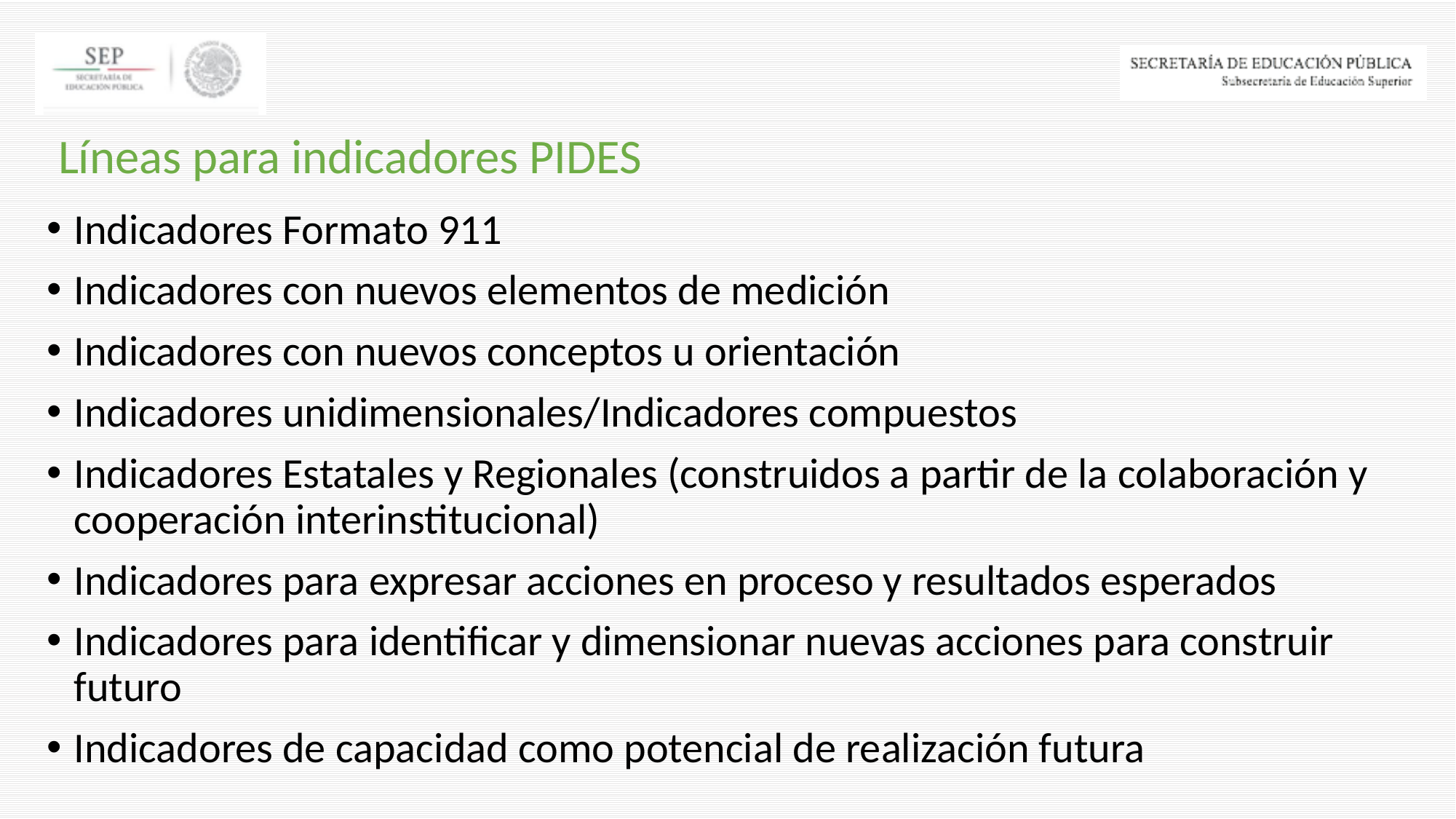

# Líneas para indicadores PIDES
Indicadores Formato 911
Indicadores con nuevos elementos de medición
Indicadores con nuevos conceptos u orientación
Indicadores unidimensionales/Indicadores compuestos
Indicadores Estatales y Regionales (construidos a partir de la colaboración y cooperación interinstitucional)
Indicadores para expresar acciones en proceso y resultados esperados
Indicadores para identificar y dimensionar nuevas acciones para construir futuro
Indicadores de capacidad como potencial de realización futura